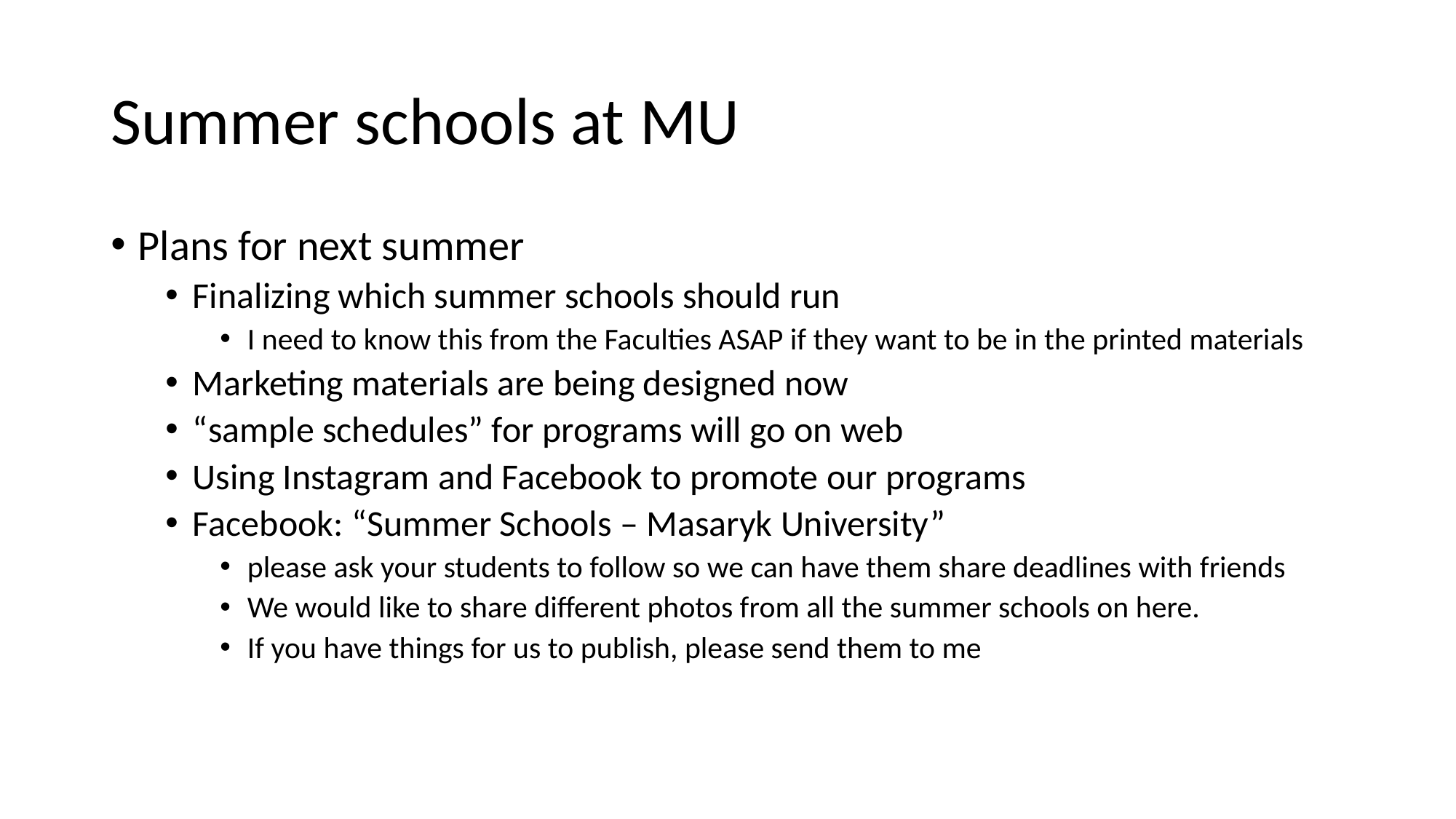

# Summer schools at MU
Plans for next summer
Finalizing which summer schools should run
I need to know this from the Faculties ASAP if they want to be in the printed materials
Marketing materials are being designed now
“sample schedules” for programs will go on web
Using Instagram and Facebook to promote our programs
Facebook: “Summer Schools – Masaryk University”
please ask your students to follow so we can have them share deadlines with friends
We would like to share different photos from all the summer schools on here.
If you have things for us to publish, please send them to me